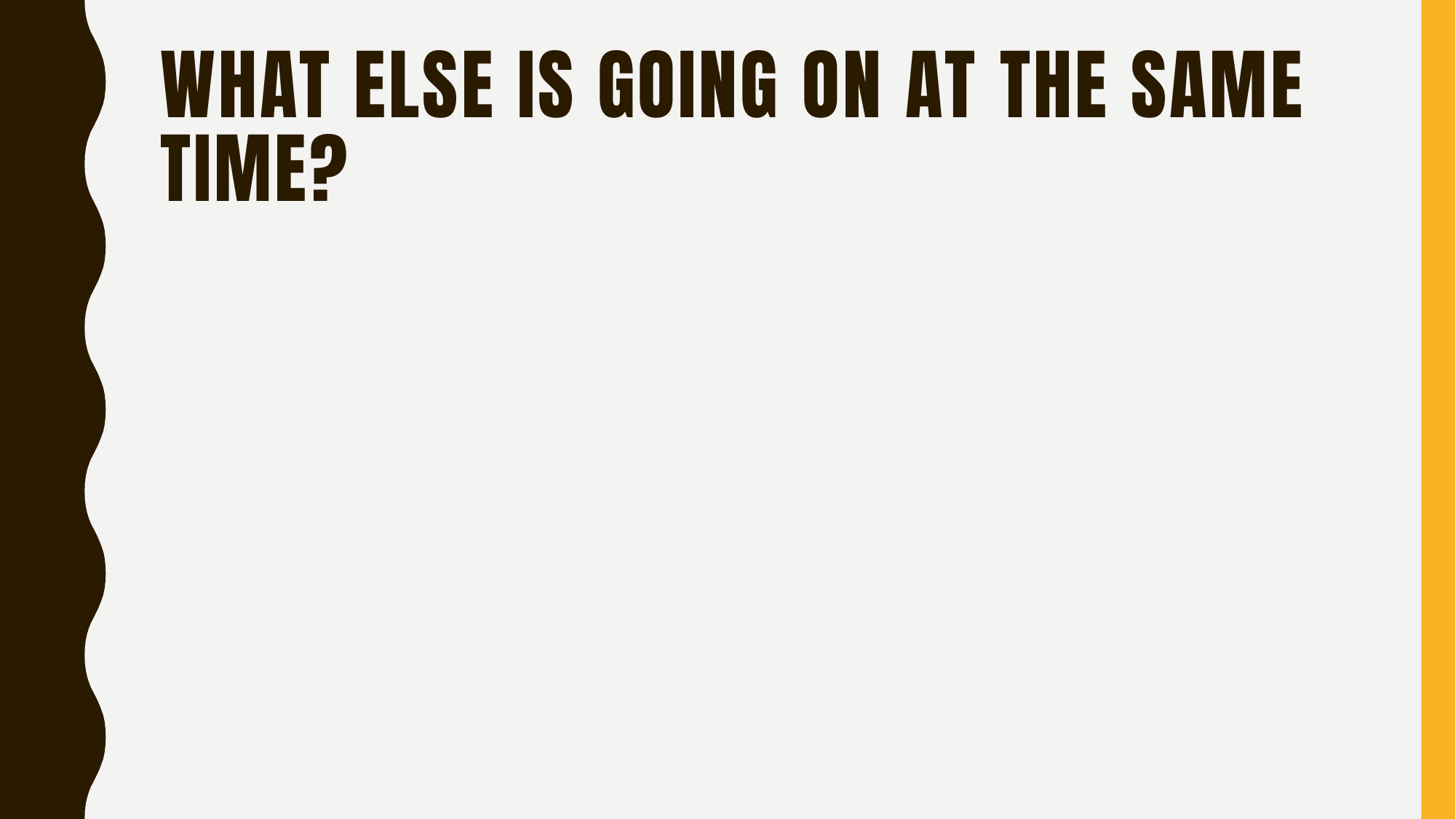

# What else is going on at the same time?